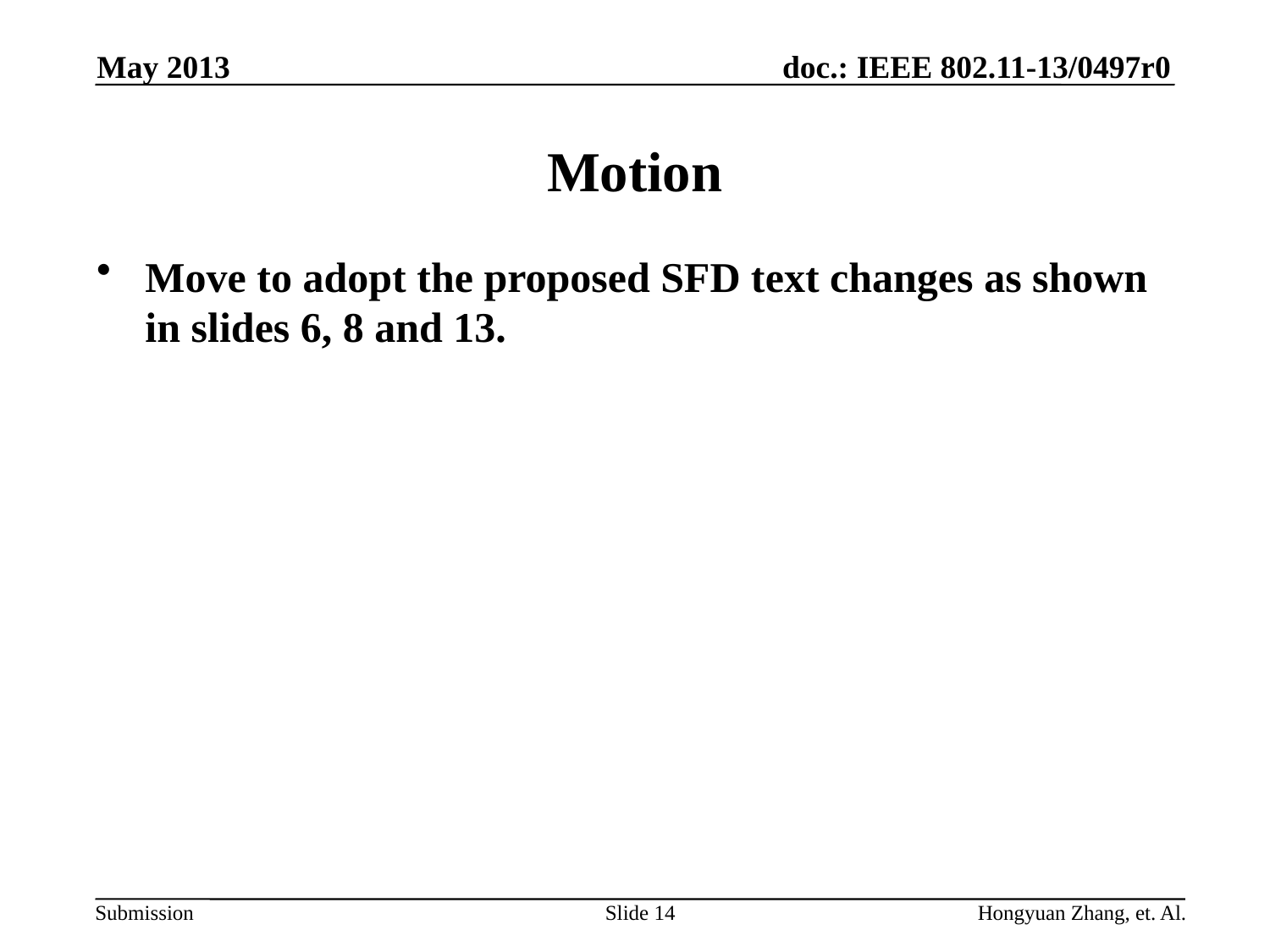

May 2013
# Motion
Move to adopt the proposed SFD text changes as shown in slides 6, 8 and 13.

Slide 14
Hongyuan Zhang, et. Al.